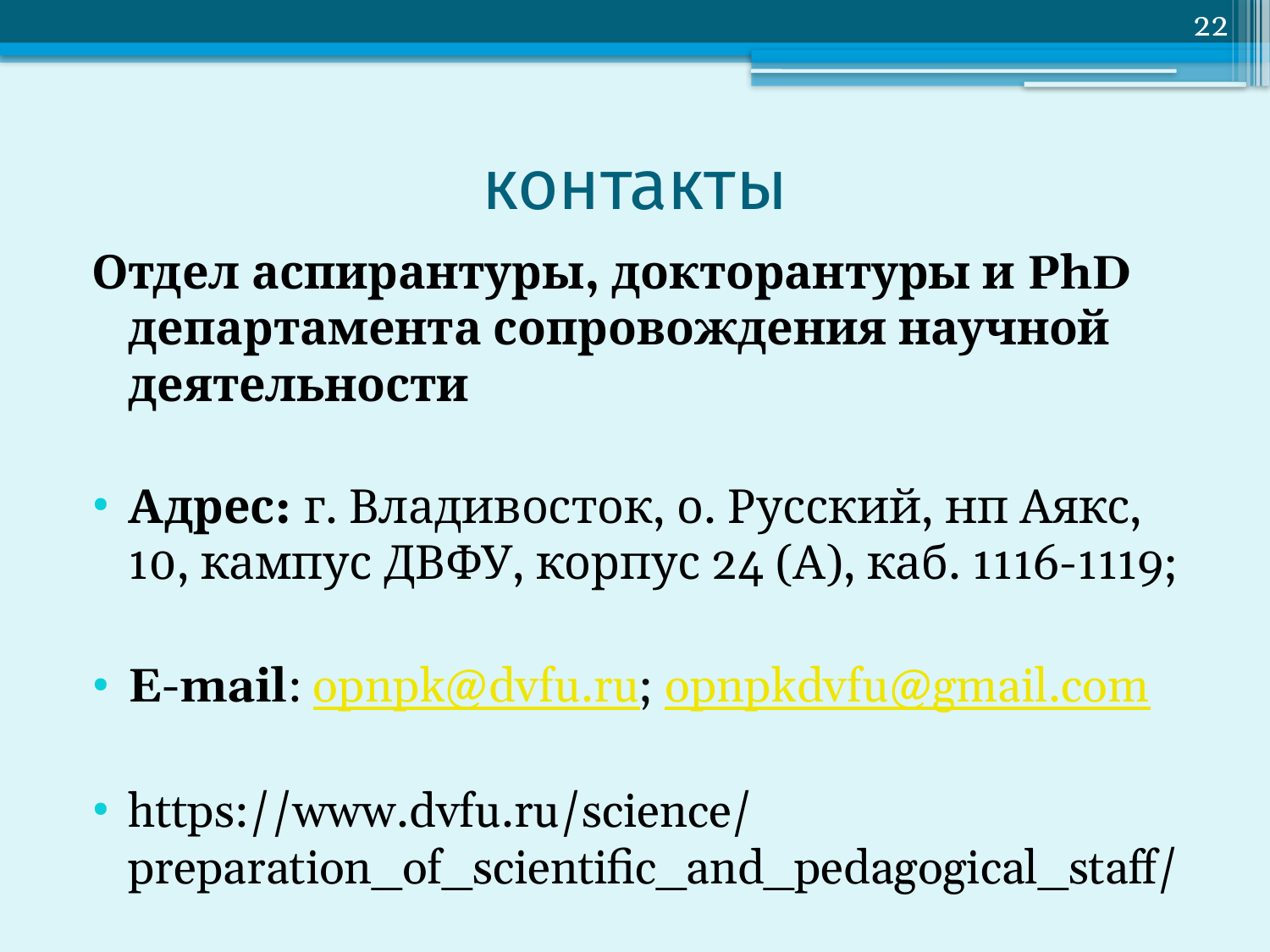

22
# контакты
Отдел аспирантуры, докторантуры и PhD департамента сопровождения научной деятельности

Адрес: г. Владивосток, о. Русский, нп Аякс, 10, кампус ДВФУ, корпус 24 (А), каб. 1116-1119;

E-mail: opnpk@dvfu.ru; opnpkdvfu@gmail.com

https://www.dvfu.ru/science/preparation_of_scientific_and_pedagogical_staff/